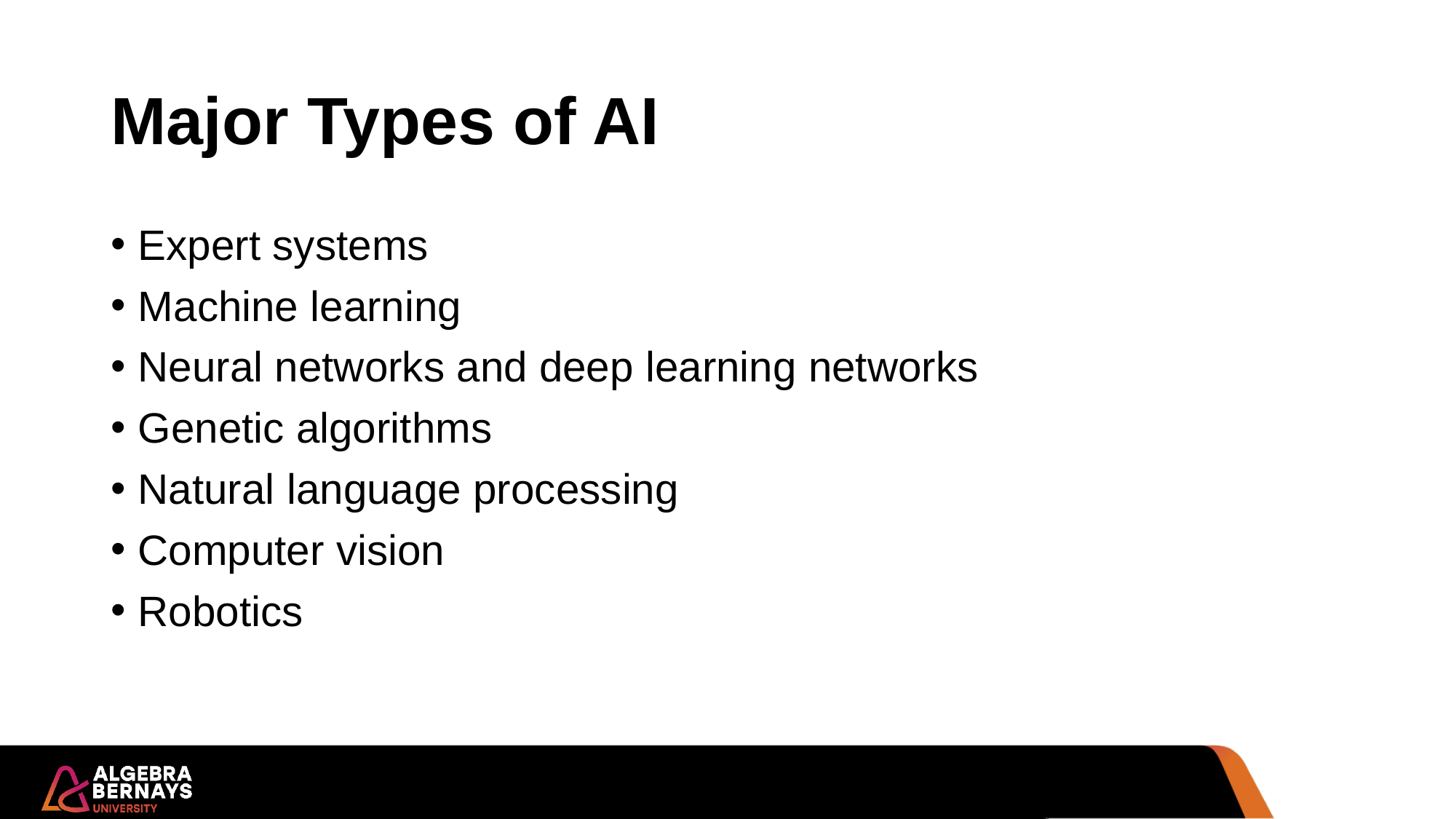

# Major Types of AI
Expert systems
Machine learning
Neural networks and deep learning networks
Genetic algorithms
Natural language processing
Computer vision
Robotics